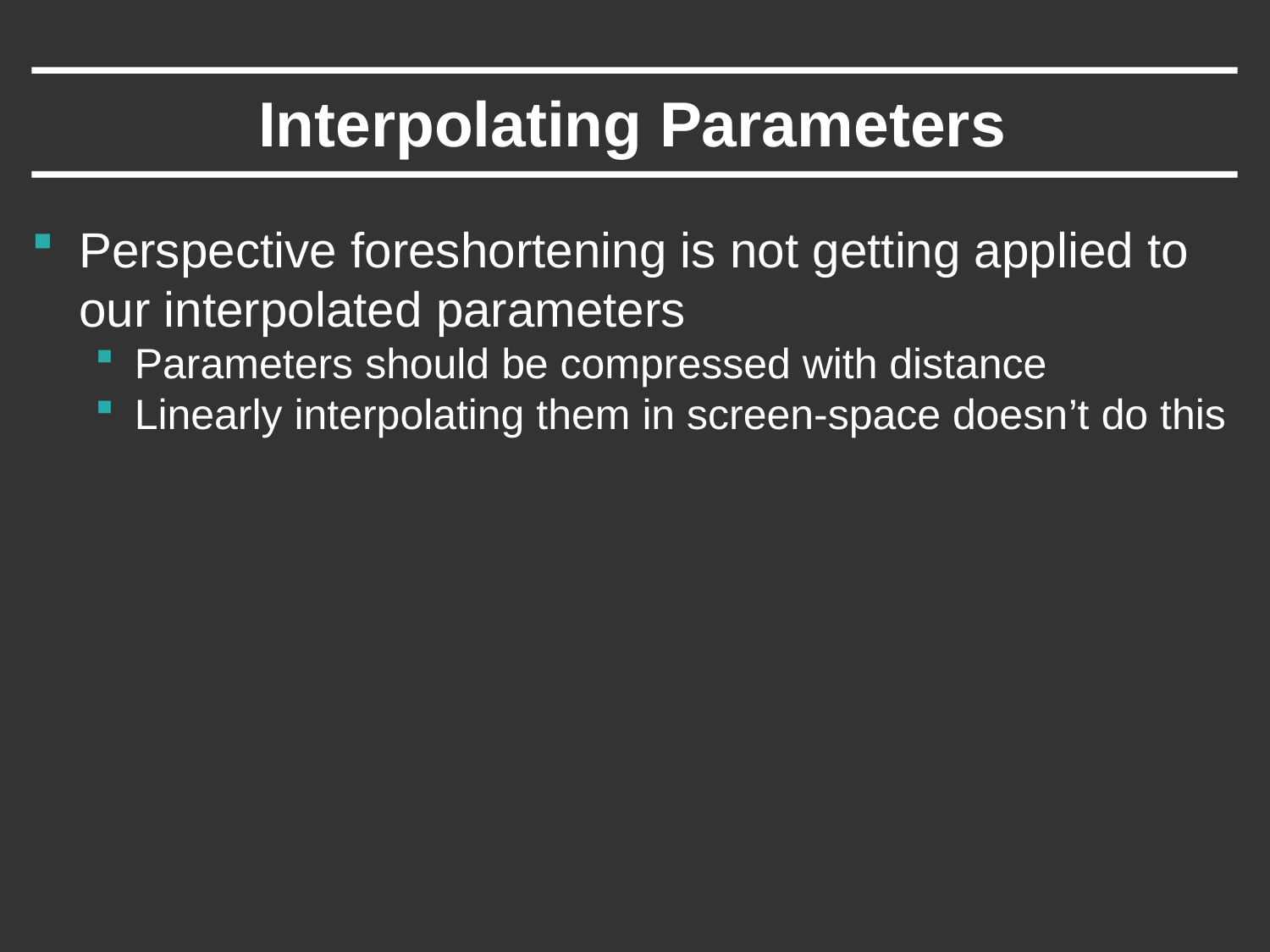

# Interpolating Parameters
Perspective foreshortening is not getting applied to our interpolated parameters
Parameters should be compressed with distance
Linearly interpolating them in screen-space doesn’t do this